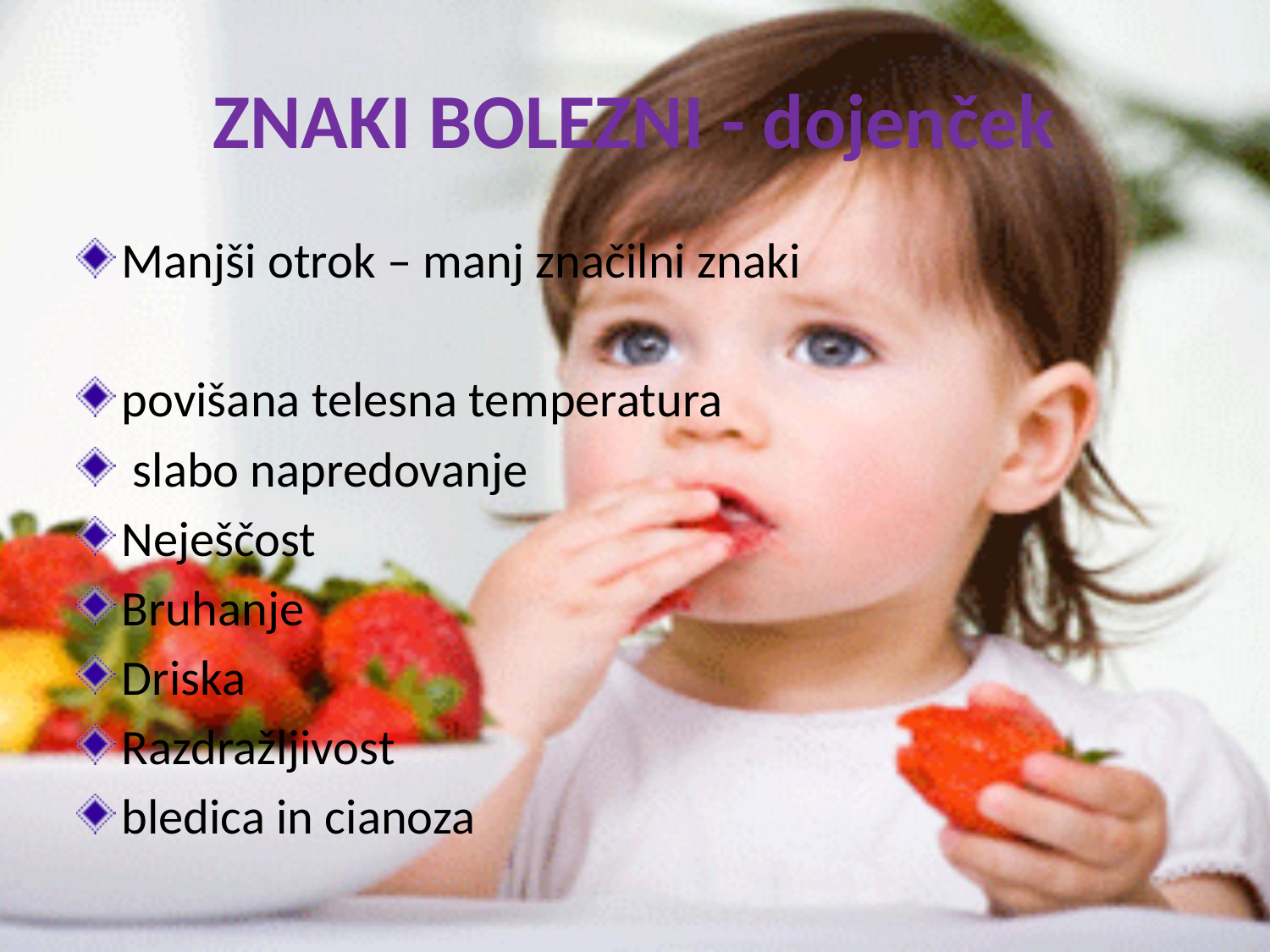

# ZNAKI BOLEZNI - dojenček
Manjši otrok – manj značilni znaki

povišana telesna temperatura
 slabo napredovanje
Neješčost
Bruhanje
Driska
Razdražljivost
bledica in cianoza